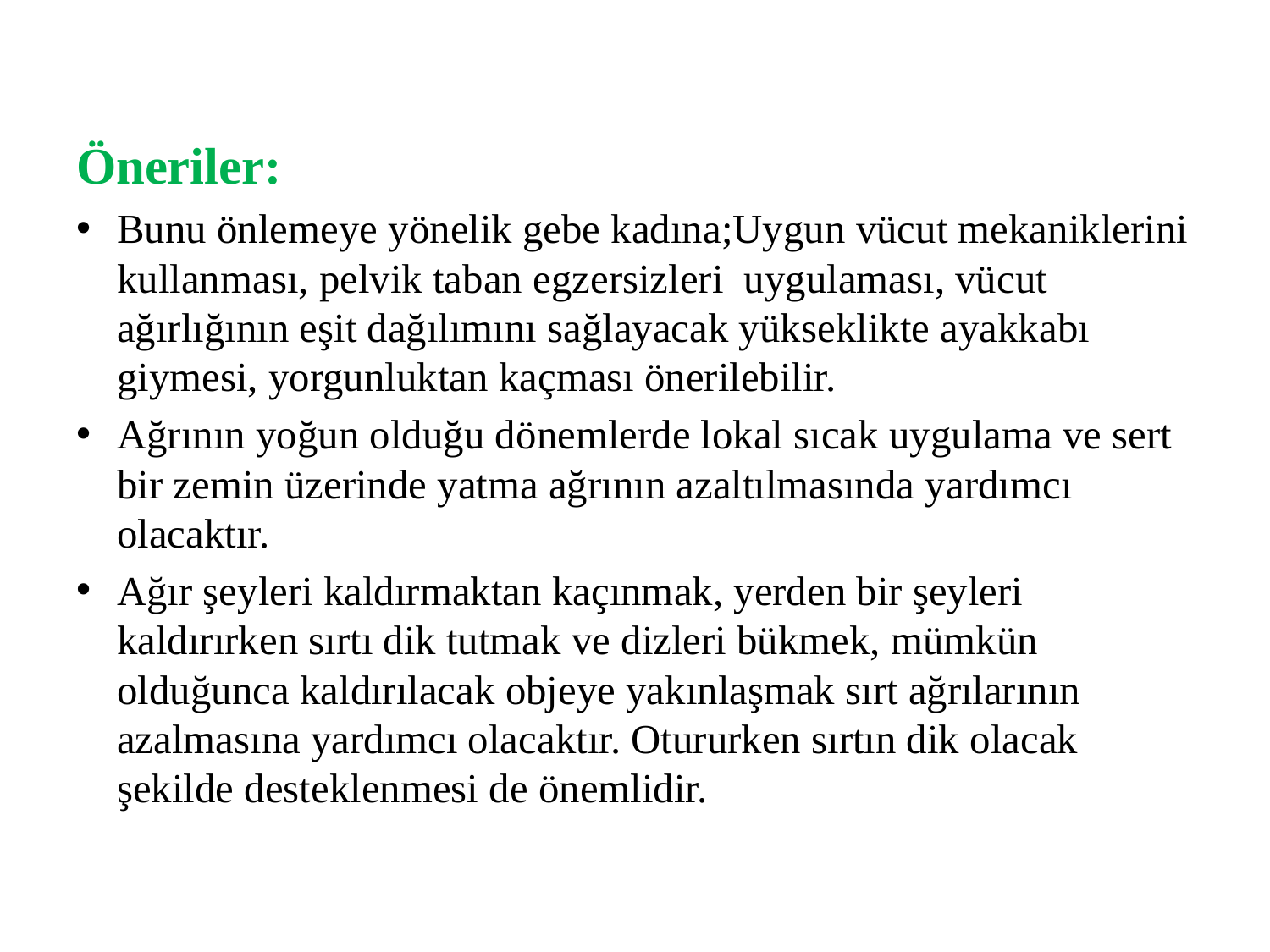

Öneriler:
Bunu önlemeye yönelik gebe kadına;Uygun vücut mekaniklerini kullanması, pelvik taban egzersizleri  uygulaması, vücut ağırlığının eşit dağılımını sağlayacak yükseklikte ayakkabı giymesi, yorgunluktan kaçması önerilebilir.
Ağrının yoğun olduğu dönemlerde lokal sıcak uygulama ve sert bir zemin üzerinde yatma ağrının azaltılmasında yardımcı olacaktır.
Ağır şeyleri kaldırmaktan kaçınmak, yerden bir şeyleri kaldırırken sırtı dik tutmak ve dizleri bükmek, mümkün olduğunca kaldırılacak objeye yakınlaşmak sırt ağrılarının azalmasına yardımcı olacaktır. Otururken sırtın dik olacak şekilde desteklenmesi de önemlidir.